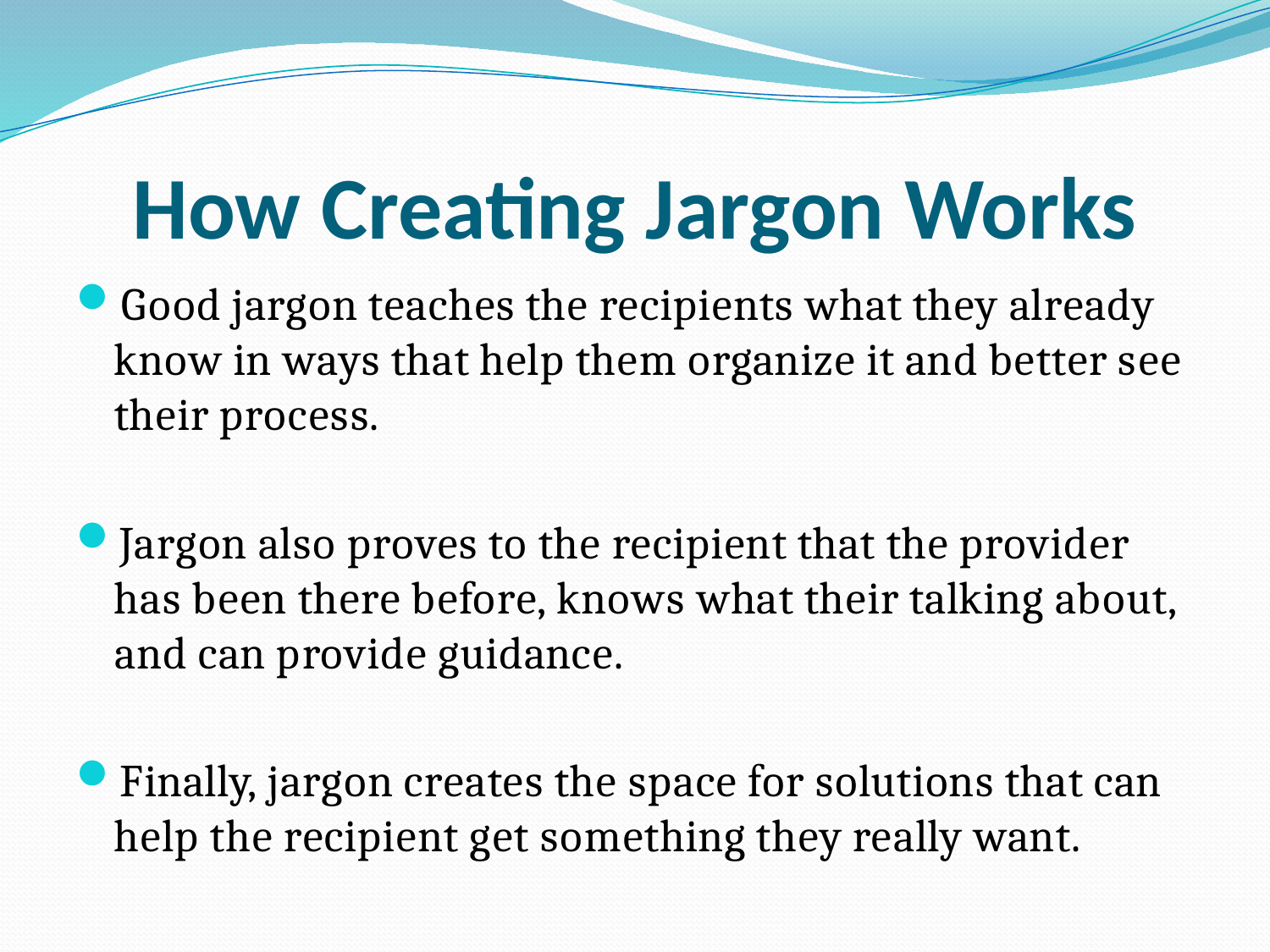

# How Creating Jargon Works
Good jargon teaches the recipients what they already know in ways that help them organize it and better see their process.

Jargon also proves to the recipient that the provider has been there before, knows what their talking about, and can provide guidance.

Finally, jargon creates the space for solutions that can help the recipient get something they really want.